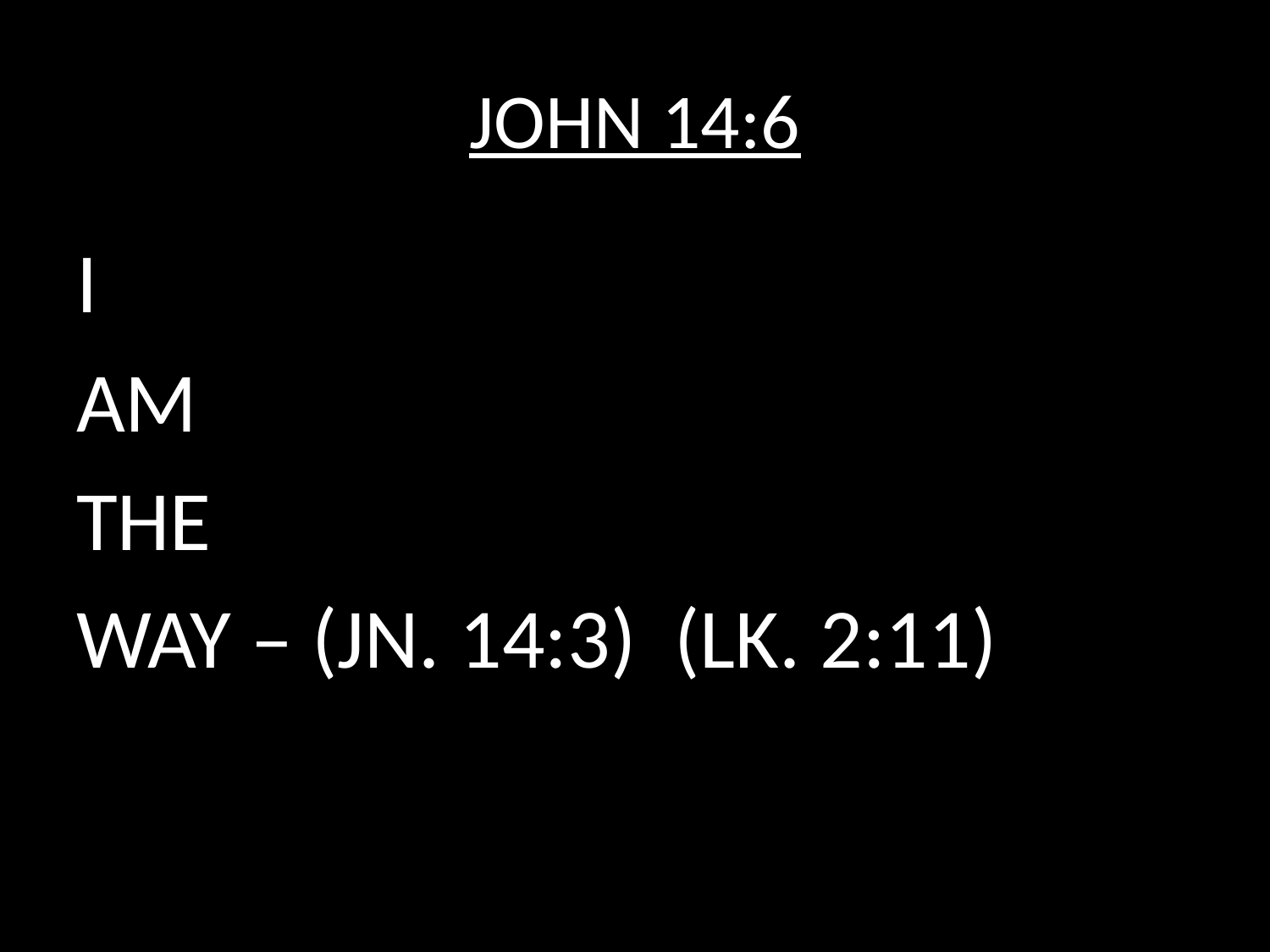

# JOHN 14:6
I
AM
THE
WAY – (JN. 14:3)  (LK. 2:11)